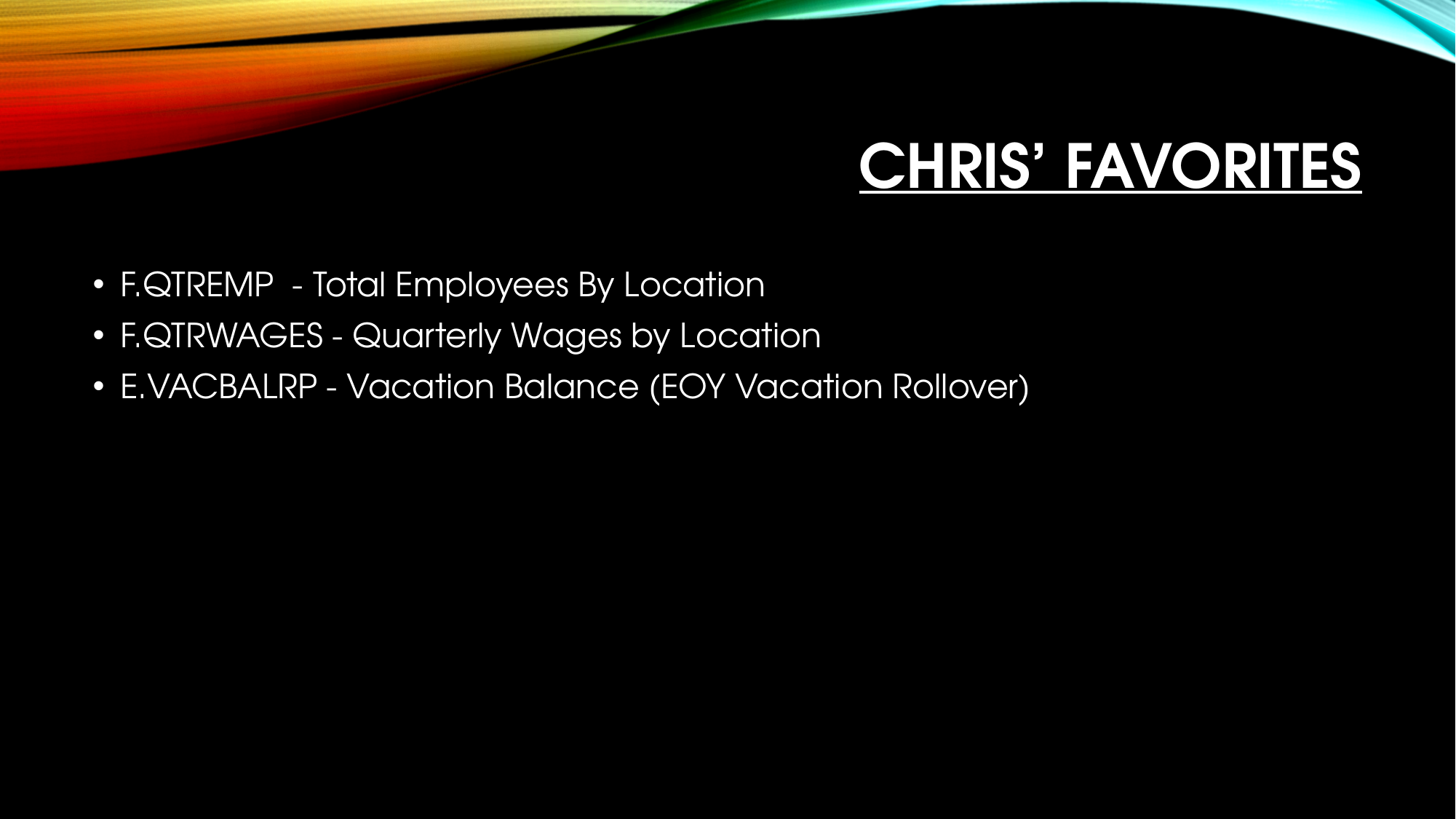

# Chris’ Favorites
F.QTREMP  - Total Employees By Location
F.QTRWAGES - Quarterly Wages by Location
E.VACBALRP - Vacation Balance (EOY Vacation Rollover)